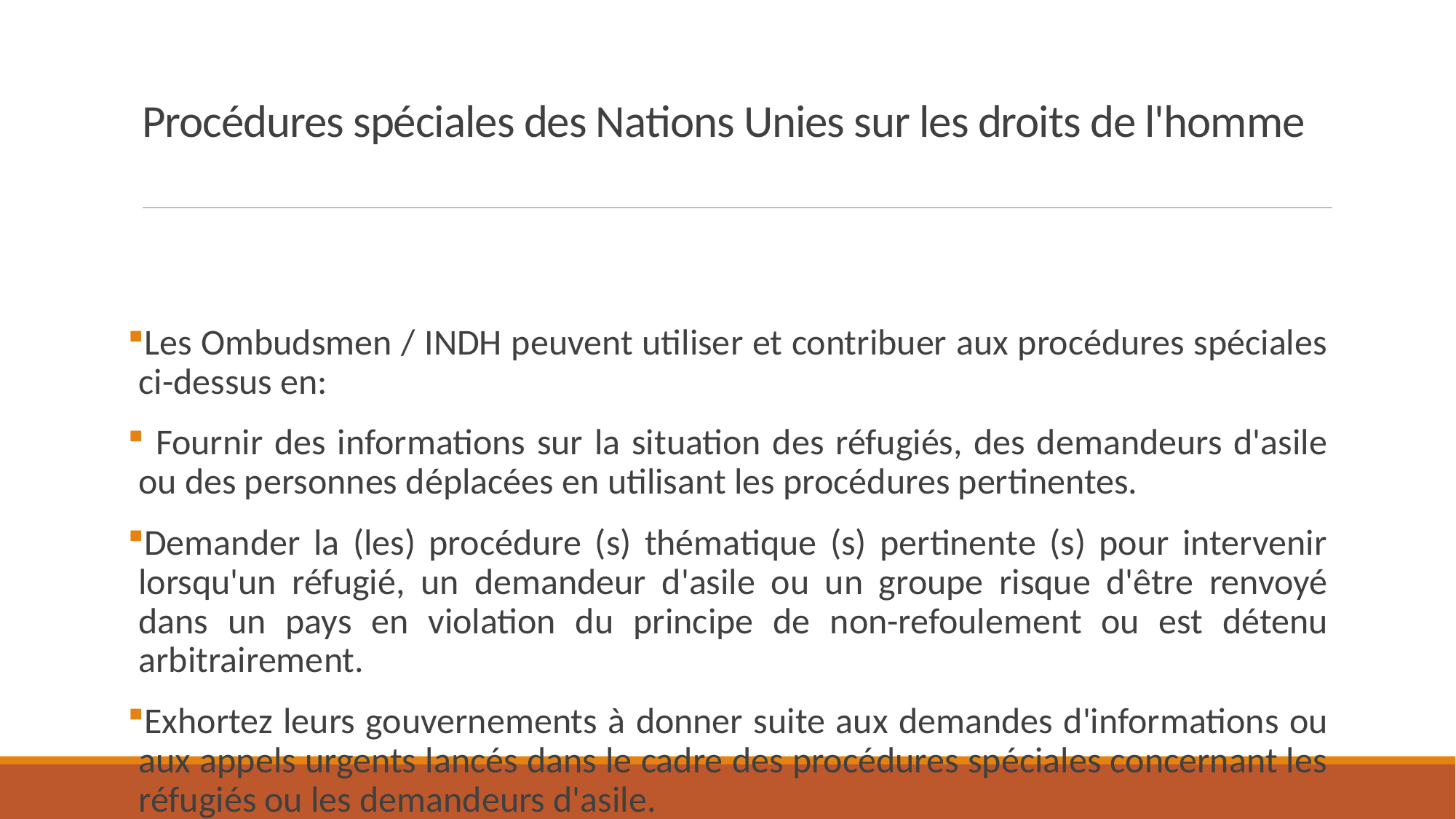

# Procédures spéciales des Nations Unies sur les droits de l'homme

Les Ombudsmen / INDH peuvent utiliser et contribuer aux procédures spéciales ci-dessus en:
 Fournir des informations sur la situation des réfugiés, des demandeurs d'asile ou des personnes déplacées en utilisant les procédures pertinentes.
Demander la (les) procédure (s) thématique (s) pertinente (s) pour intervenir lorsqu'un réfugié, un demandeur d'asile ou un groupe risque d'être renvoyé dans un pays en violation du principe de non-refoulement ou est détenu arbitrairement.
Exhortez leurs gouvernements à donner suite aux demandes d'informations ou aux appels urgents lancés dans le cadre des procédures spéciales concernant les réfugiés ou les demandeurs d'asile.